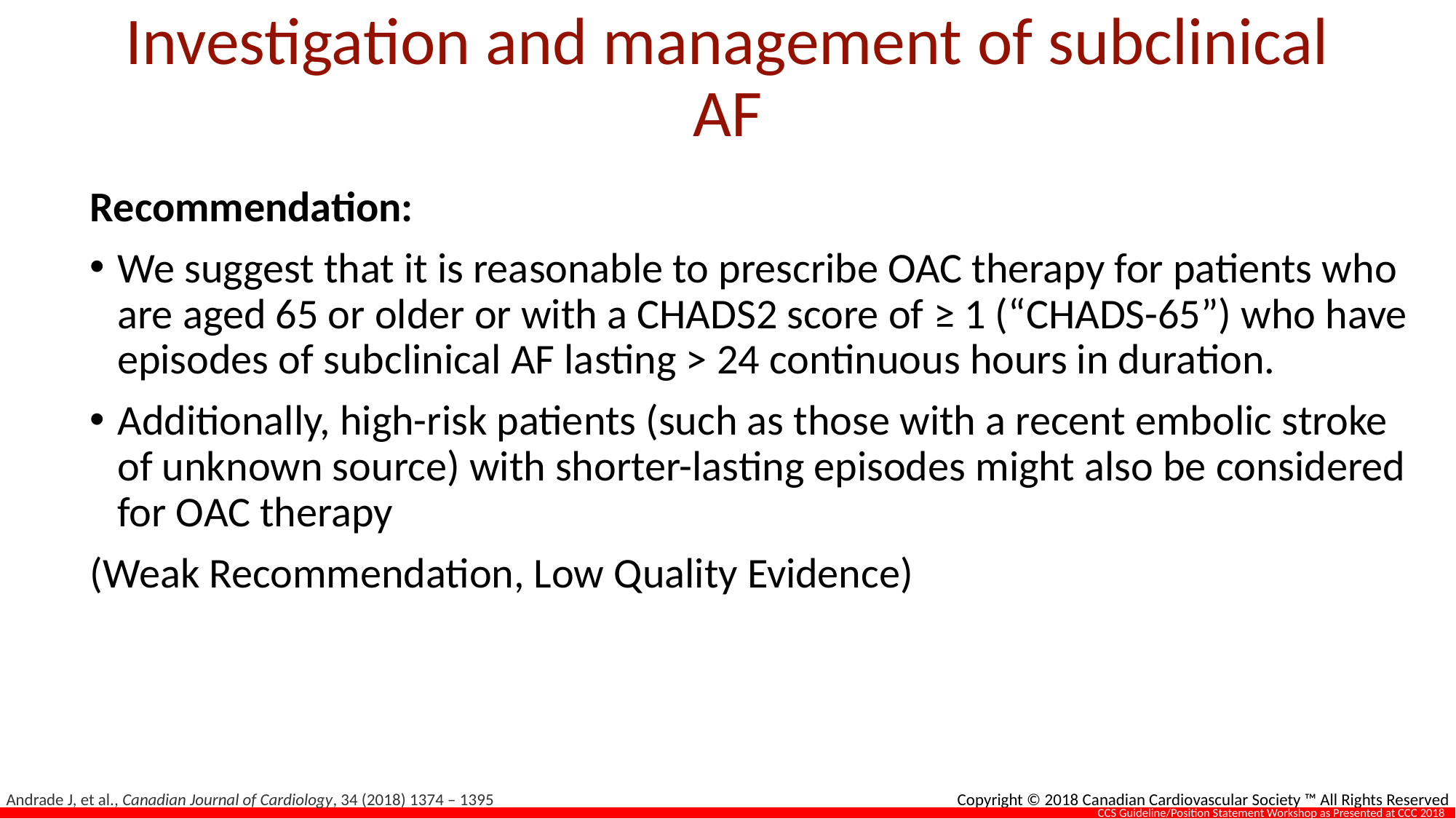

# Investigation and management of subclinical AF
Recommendation:
We suggest that it is reasonable to prescribe OAC therapy for patients who are aged 65 or older or with a CHADS2 score of ≥ 1 (“CHADS-65”) who have episodes of subclinical AF lasting > 24 continuous hours in duration.
Additionally, high-risk patients (such as those with a recent embolic stroke of unknown source) with shorter-lasting episodes might also be considered for OAC therapy
(Weak Recommendation, Low Quality Evidence)